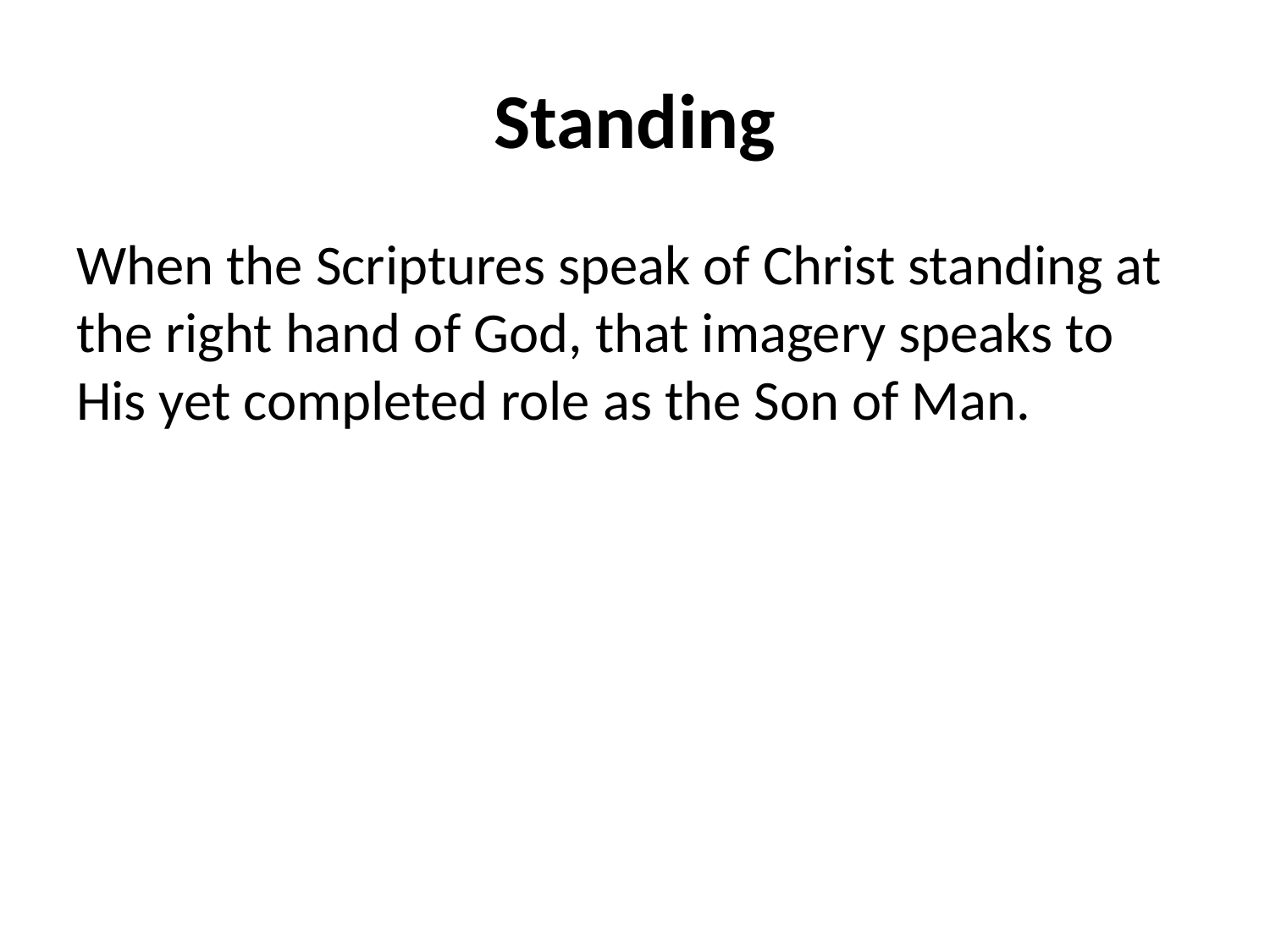

# Standing
When the Scriptures speak of Christ standing at the right hand of God, that imagery speaks to His yet completed role as the Son of Man.